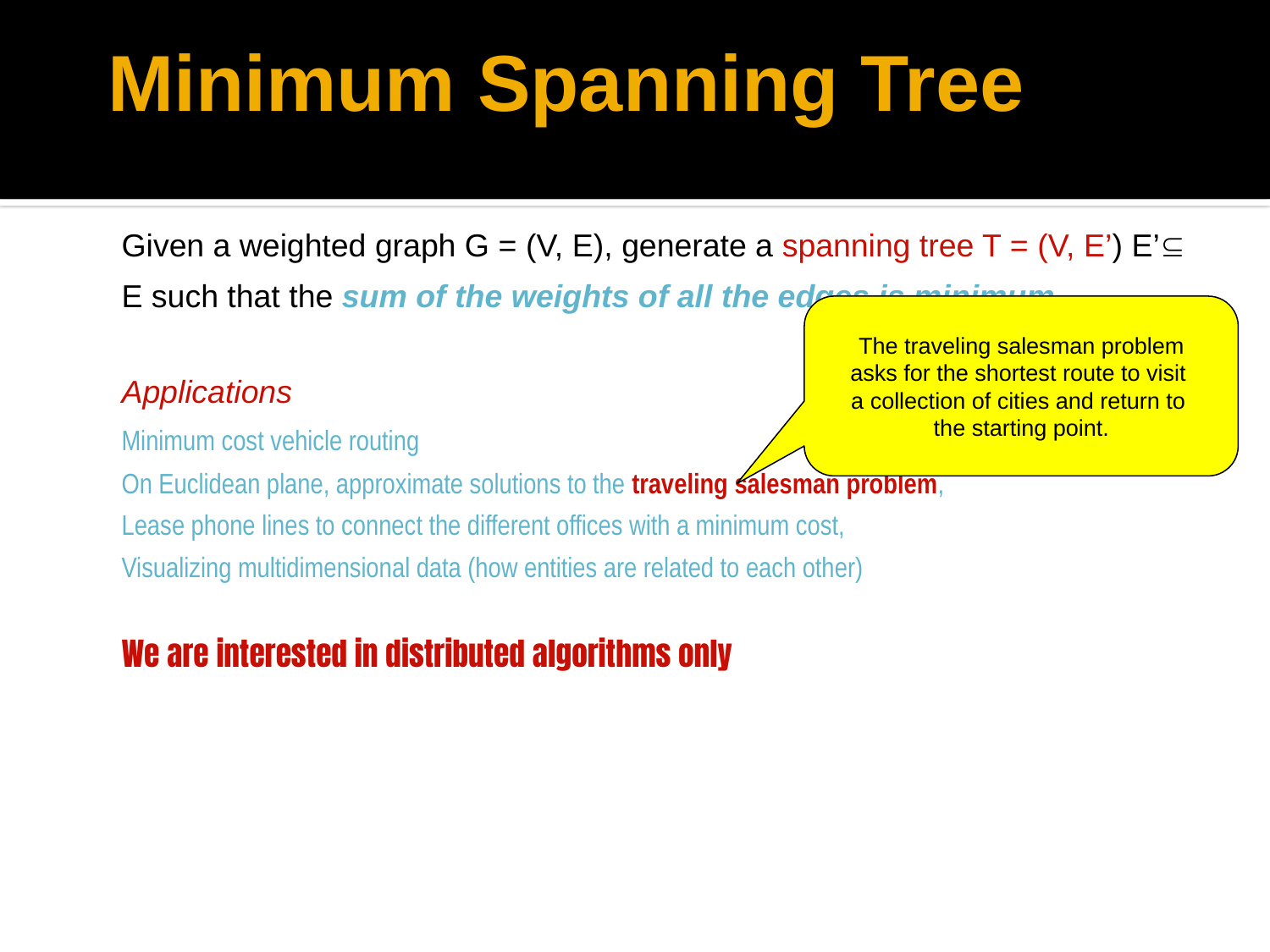

# Minimum Spanning Tree
	Given a weighted graph G = (V, E), generate a spanning tree T = (V, E’) E’⊆ E such that the sum of the weights of all the edges is minimum.

	Applications
	Minimum cost vehicle routing
	On Euclidean plane, approximate solutions to the traveling salesman problem,
	Lease phone lines to connect the different offices with a minimum cost,
	Visualizing multidimensional data (how entities are related to each other)

	We are interested in distributed algorithms only
The traveling salesman problem
asks for the shortest route to visit
a collection of cities and return to
the starting point.